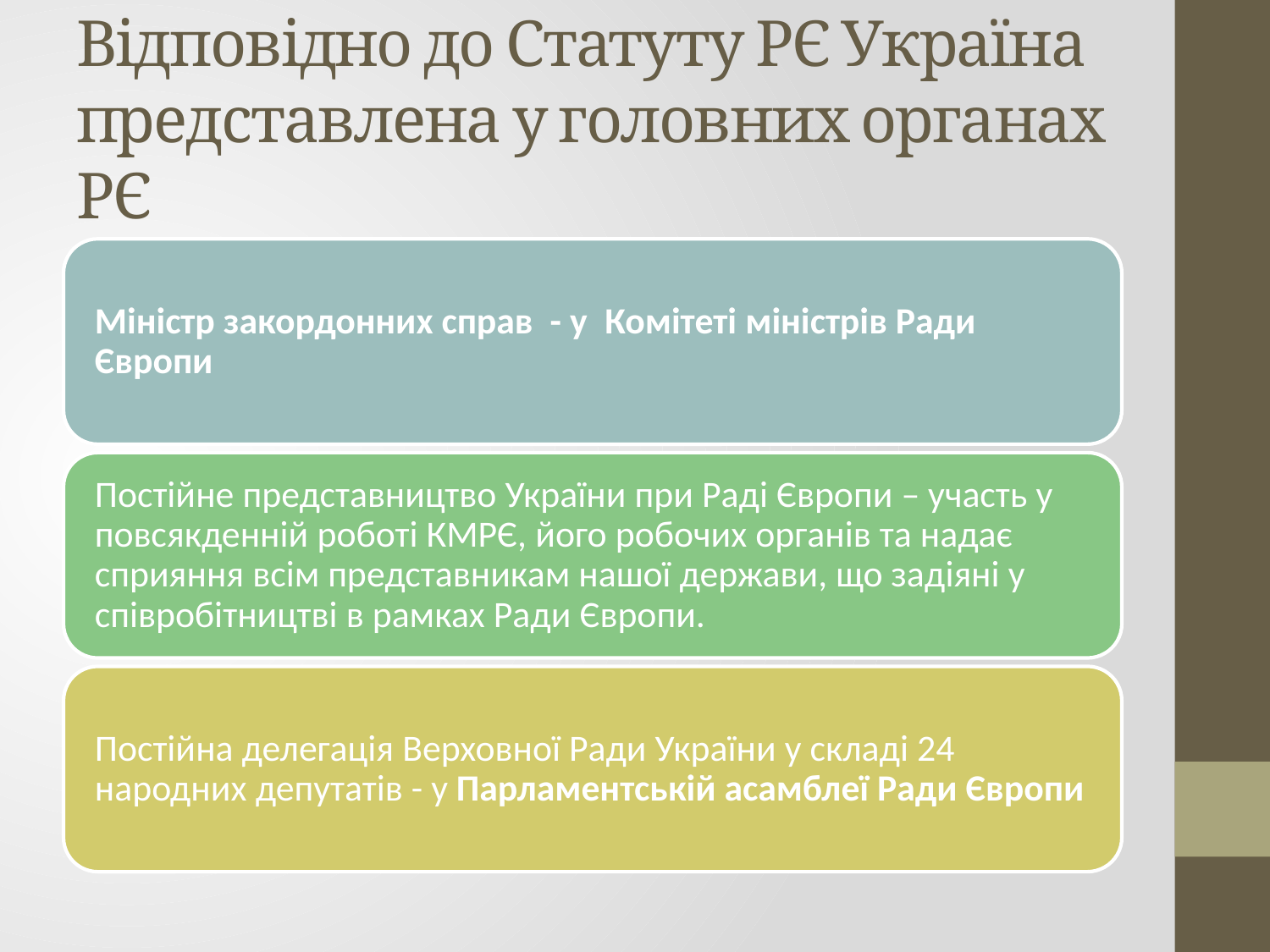

# Відповідно до Статуту РЄ Україна представлена у головних органах РЄ
Міністр закордонних справ  - у  Комітеті міністрів Ради Європи
Постійне представництво України при Раді Європи – участь у повсякденній роботі КМРЄ, його робочих органів та надає сприяння всім представникам нашої держави, що задіяні у співробітництві в рамках Ради Європи.
Постійна делегація Верховної Ради України у складі 24 народних депутатів - у Парламентській асамблеї Ради Європи